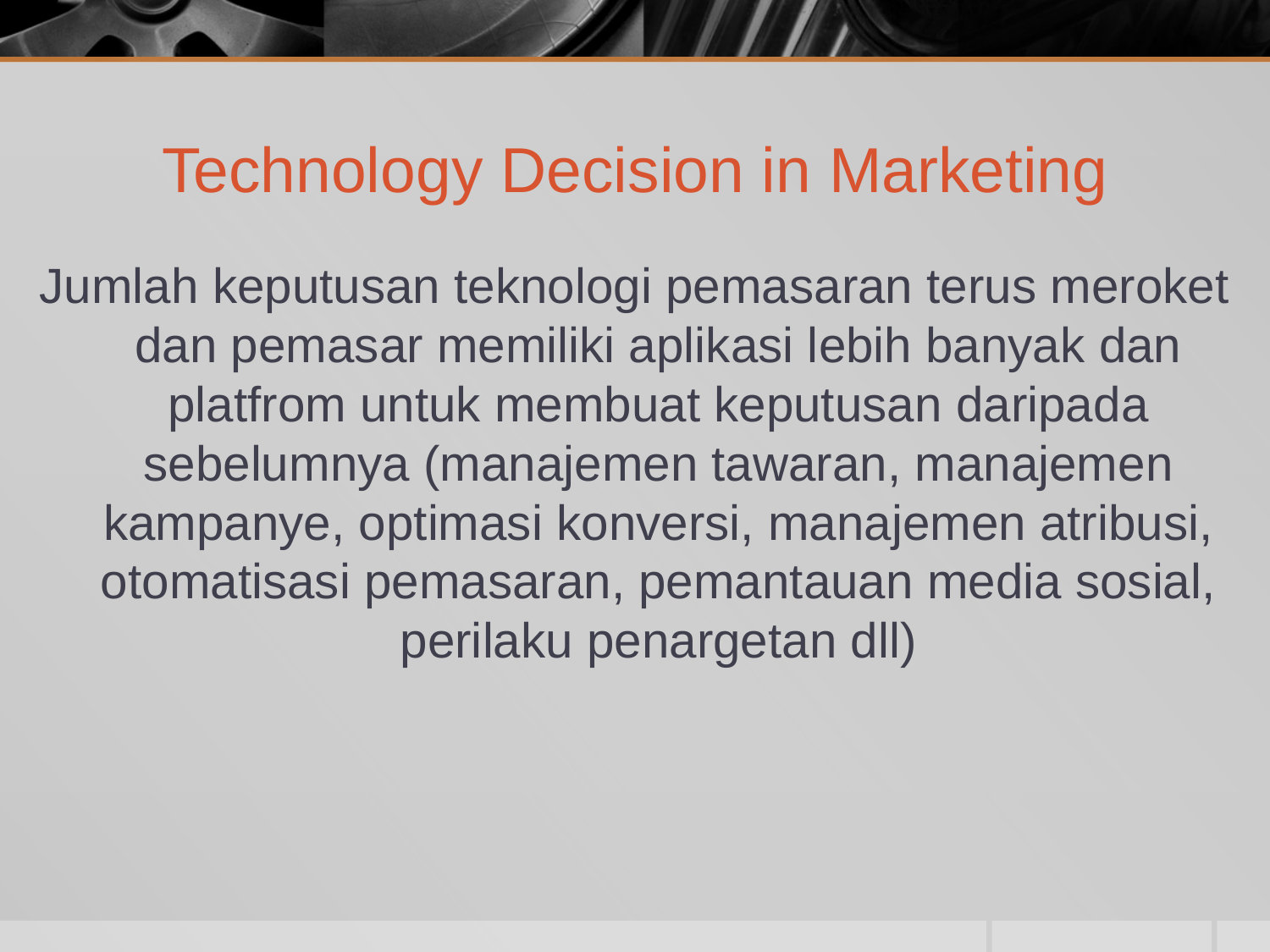

# Technology Decision in Marketing
Jumlah keputusan teknologi pemasaran terus meroket dan pemasar memiliki aplikasi lebih banyak dan platfrom untuk membuat keputusan daripada sebelumnya (manajemen tawaran, manajemen kampanye, optimasi konversi, manajemen atribusi, otomatisasi pemasaran, pemantauan media sosial, perilaku penargetan dll)